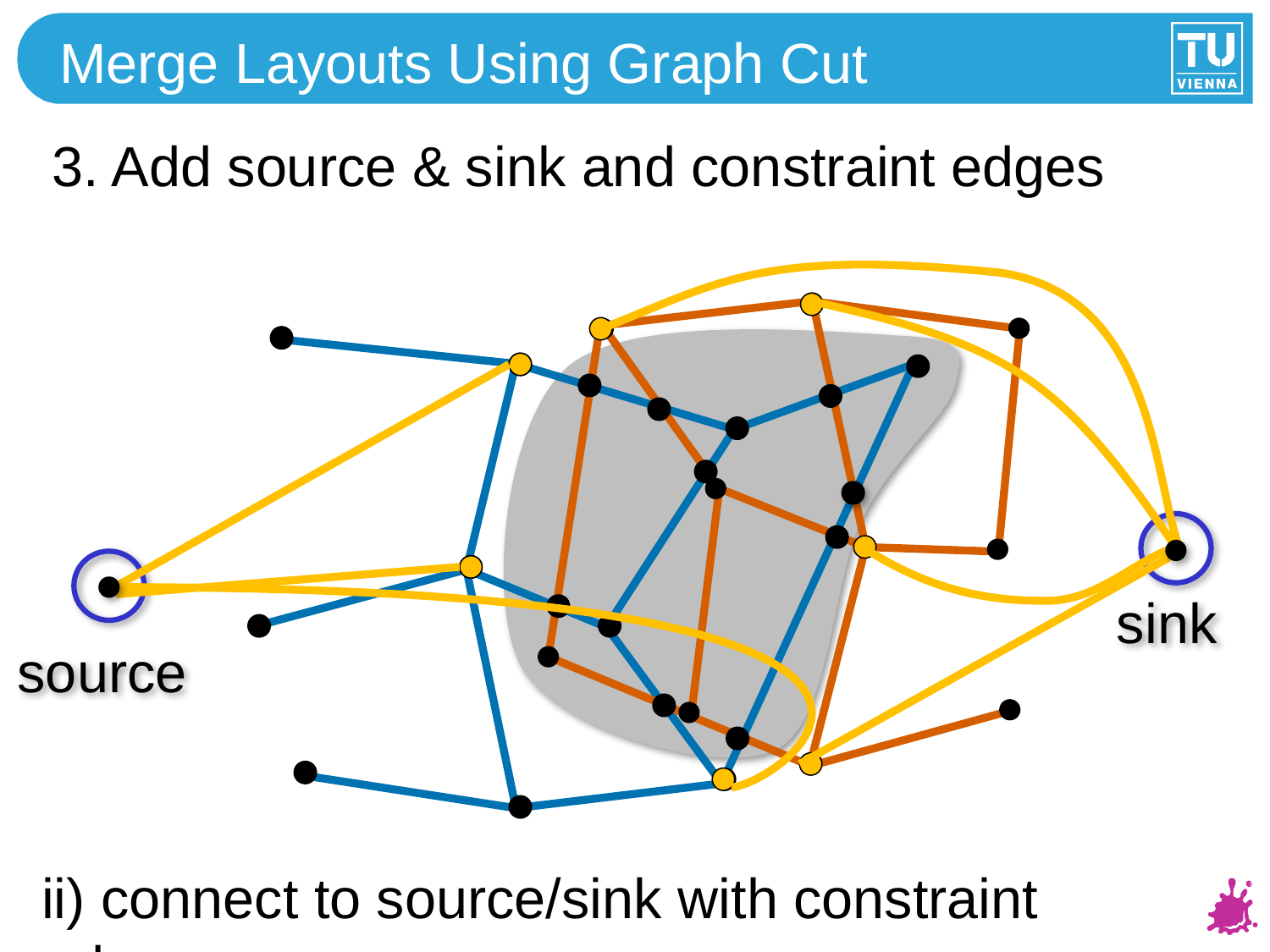

# Merge Layouts Using Graph Cut
3. Add source & sink and constraint edges

sink
source
ii) connect to source/sink with constraint edges